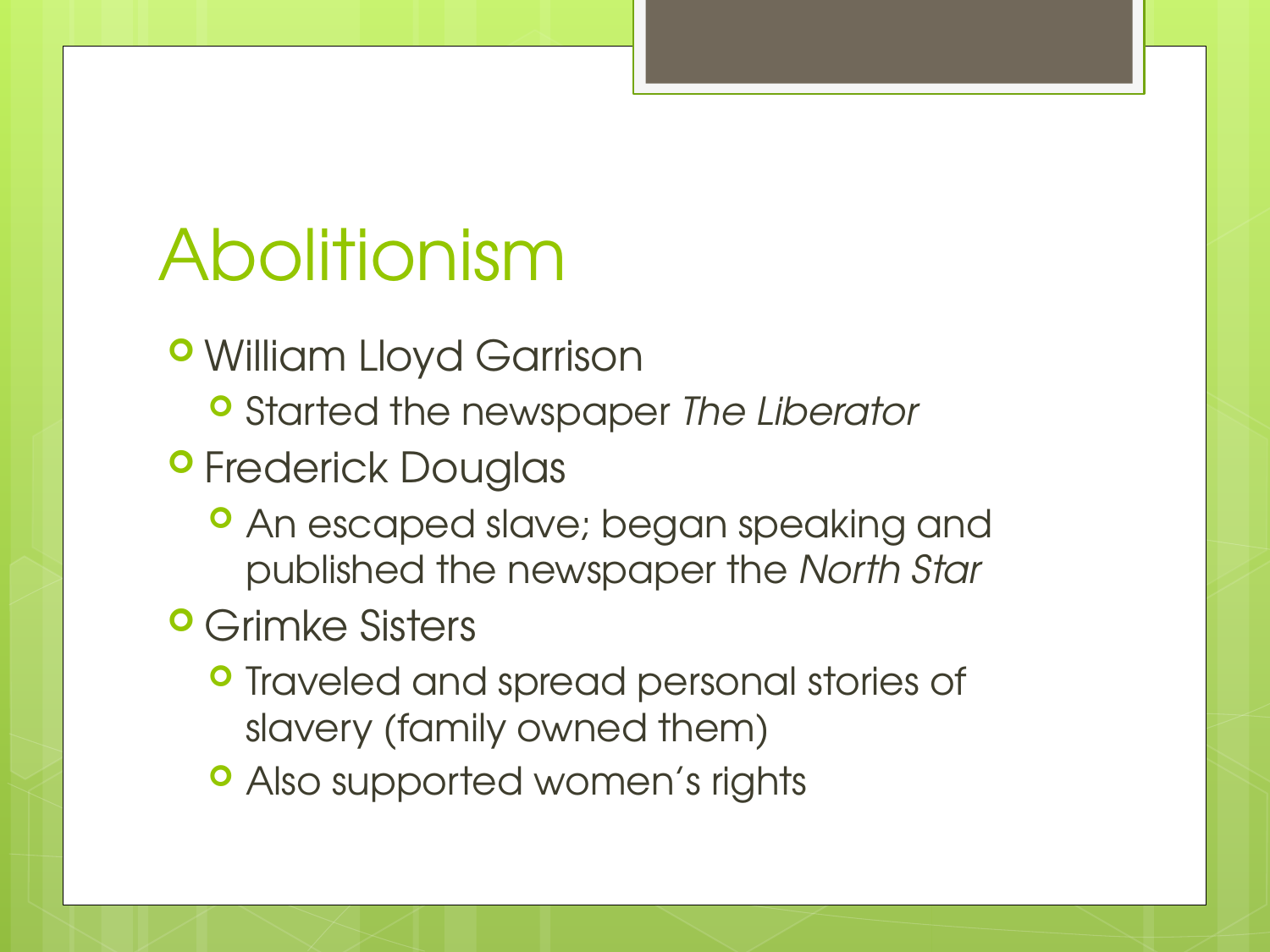

# Abolitionism
William Lloyd Garrison
Started the newspaper The Liberator
Frederick Douglas
An escaped slave; began speaking and published the newspaper the North Star
Grimke Sisters
Traveled and spread personal stories of slavery (family owned them)
Also supported women’s rights